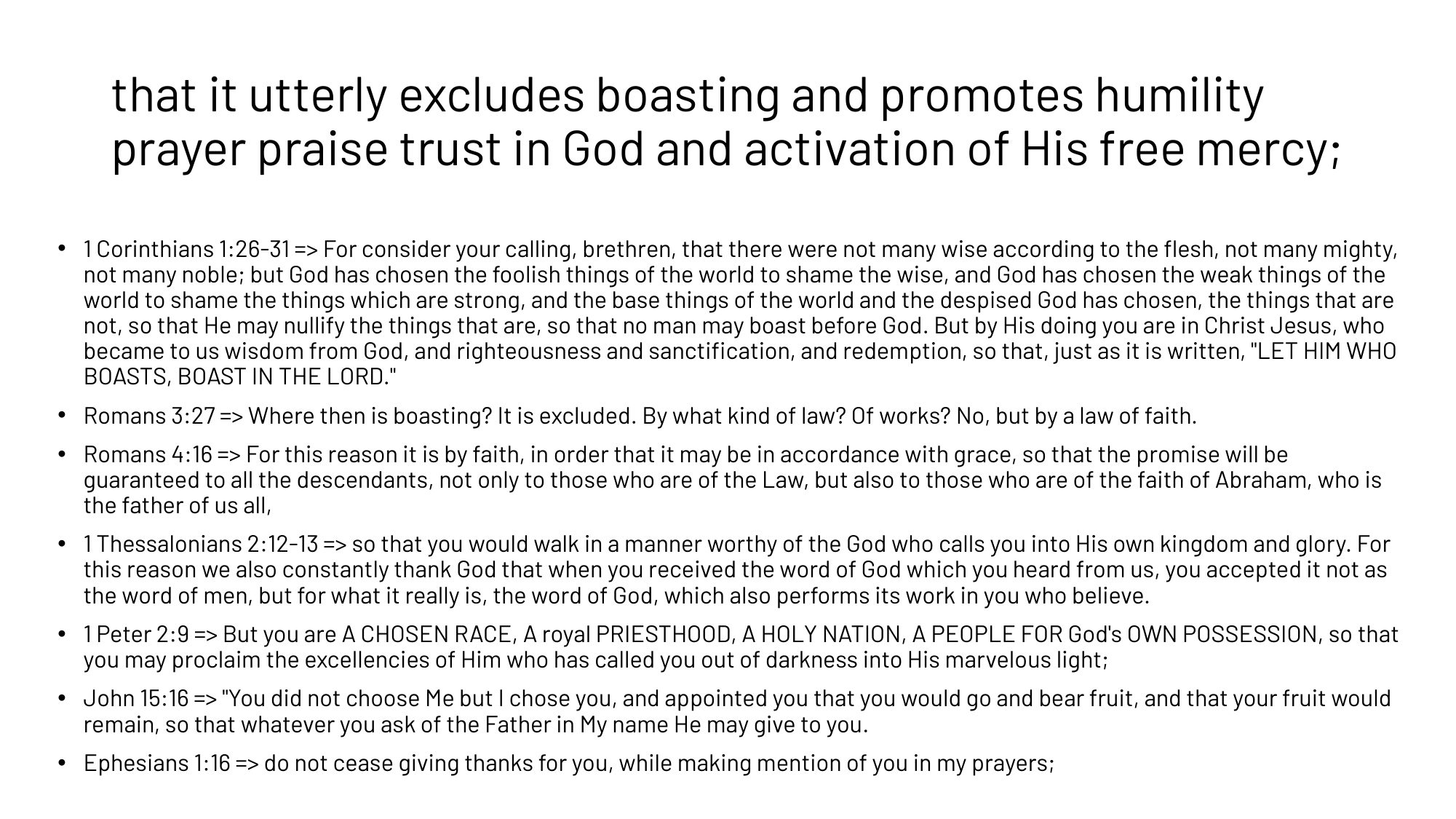

# that it utterly excludes boasting and promotes humility prayer praise trust in God and activation of His free mercy;
1 Corinthians 1:26-31 => For consider your calling, brethren, that there were not many wise according to the flesh, not many mighty, not many noble; but God has chosen the foolish things of the world to shame the wise, and God has chosen the weak things of the world to shame the things which are strong, and the base things of the world and the despised God has chosen, the things that are not, so that He may nullify the things that are, so that no man may boast before God. But by His doing you are in Christ Jesus, who became to us wisdom from God, and righteousness and sanctification, and redemption, so that, just as it is written, "LET HIM WHO BOASTS, BOAST IN THE LORD."
Romans 3:27 => Where then is boasting? It is excluded. By what kind of law? Of works? No, but by a law of faith.
Romans 4:16 => For this reason it is by faith, in order that it may be in accordance with grace, so that the promise will be guaranteed to all the descendants, not only to those who are of the Law, but also to those who are of the faith of Abraham, who is the father of us all,
1 Thessalonians 2:12-13 => so that you would walk in a manner worthy of the God who calls you into His own kingdom and glory. For this reason we also constantly thank God that when you received the word of God which you heard from us, you accepted it not as the word of men, but for what it really is, the word of God, which also performs its work in you who believe.
1 Peter 2:9 => But you are A CHOSEN RACE, A royal PRIESTHOOD, A HOLY NATION, A PEOPLE FOR God's OWN POSSESSION, so that you may proclaim the excellencies of Him who has called you out of darkness into His marvelous light;
John 15:16 => "You did not choose Me but I chose you, and appointed you that you would go and bear fruit, and that your fruit would remain, so that whatever you ask of the Father in My name He may give to you.
Ephesians 1:16 => do not cease giving thanks for you, while making mention of you in my prayers;